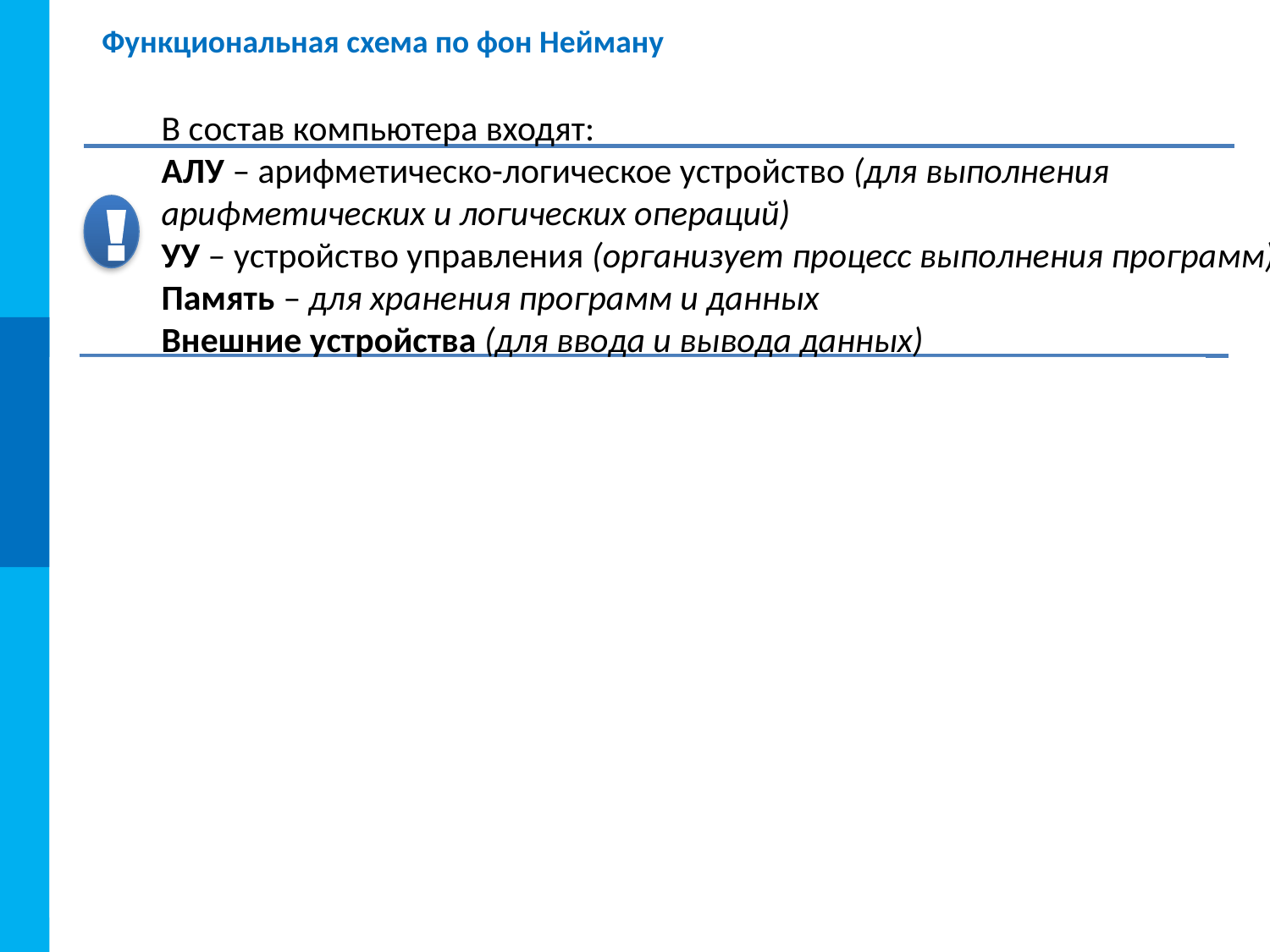

# Функциональная схема по фон Нейману
В состав компьютера входят:
АЛУ – арифметическо-логическое устройство (для выполнения арифметических и логических операций)
УУ – устройство управления (организует процесс выполнения программ)
Память – для хранения программ и данных
Внешние устройства (для ввода и вывода данных)

!

Устройство
вывода

110010111011000
Память
ОЗУ, ПЗУ
Процессор
АЛУ, УУ
Внешняя
память
110010111011000
110010111011000
110010111011000
11001
1100101

110010111011000
110010111011000
110010111011000
110010111011000

Устройство
ввода
110001
1100101
Управление процессами
Информационные потоки